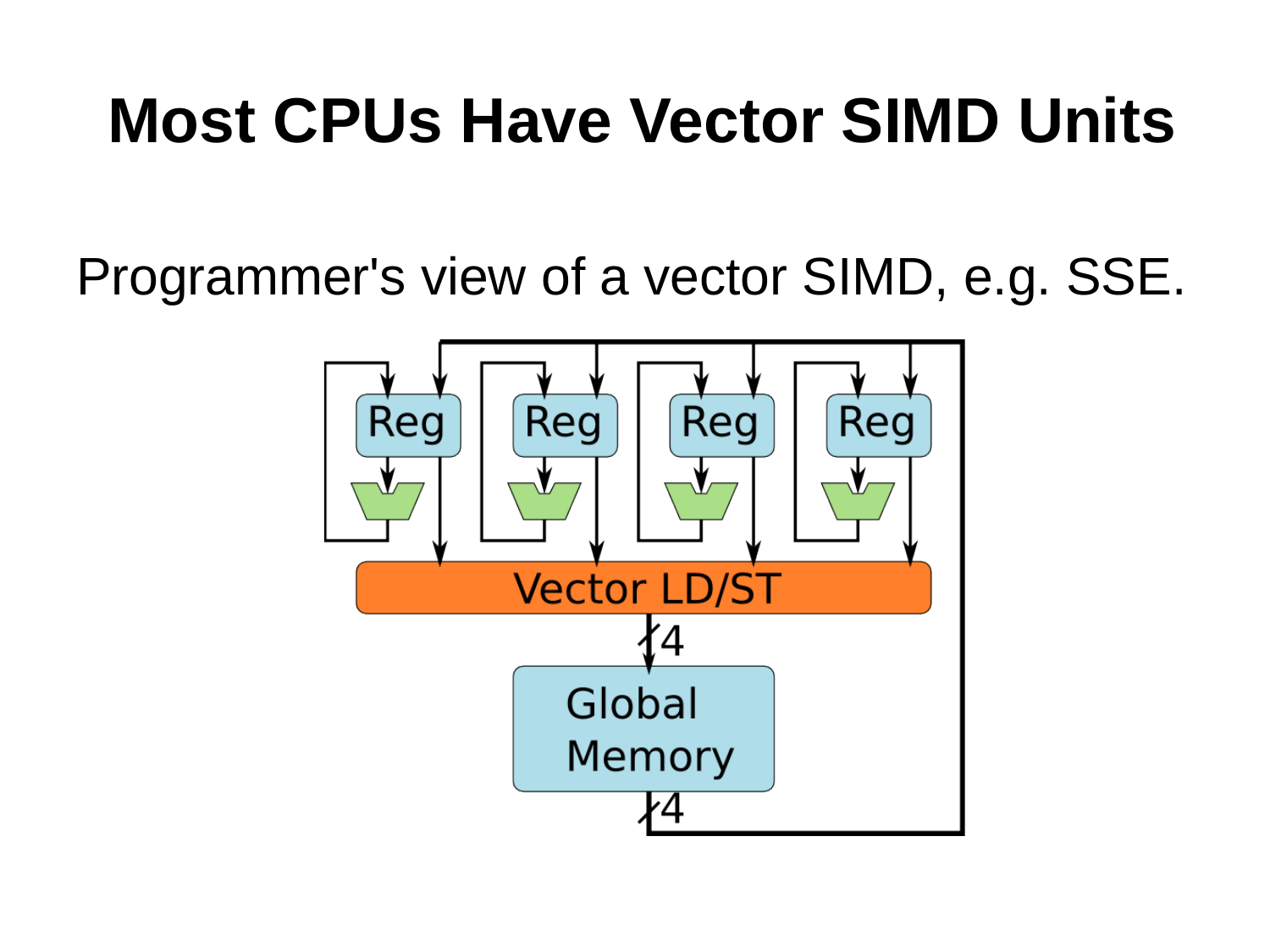

# Most CPUs Have Vector SIMD Units
Programmer's view of a vector SIMD, e.g. SSE.